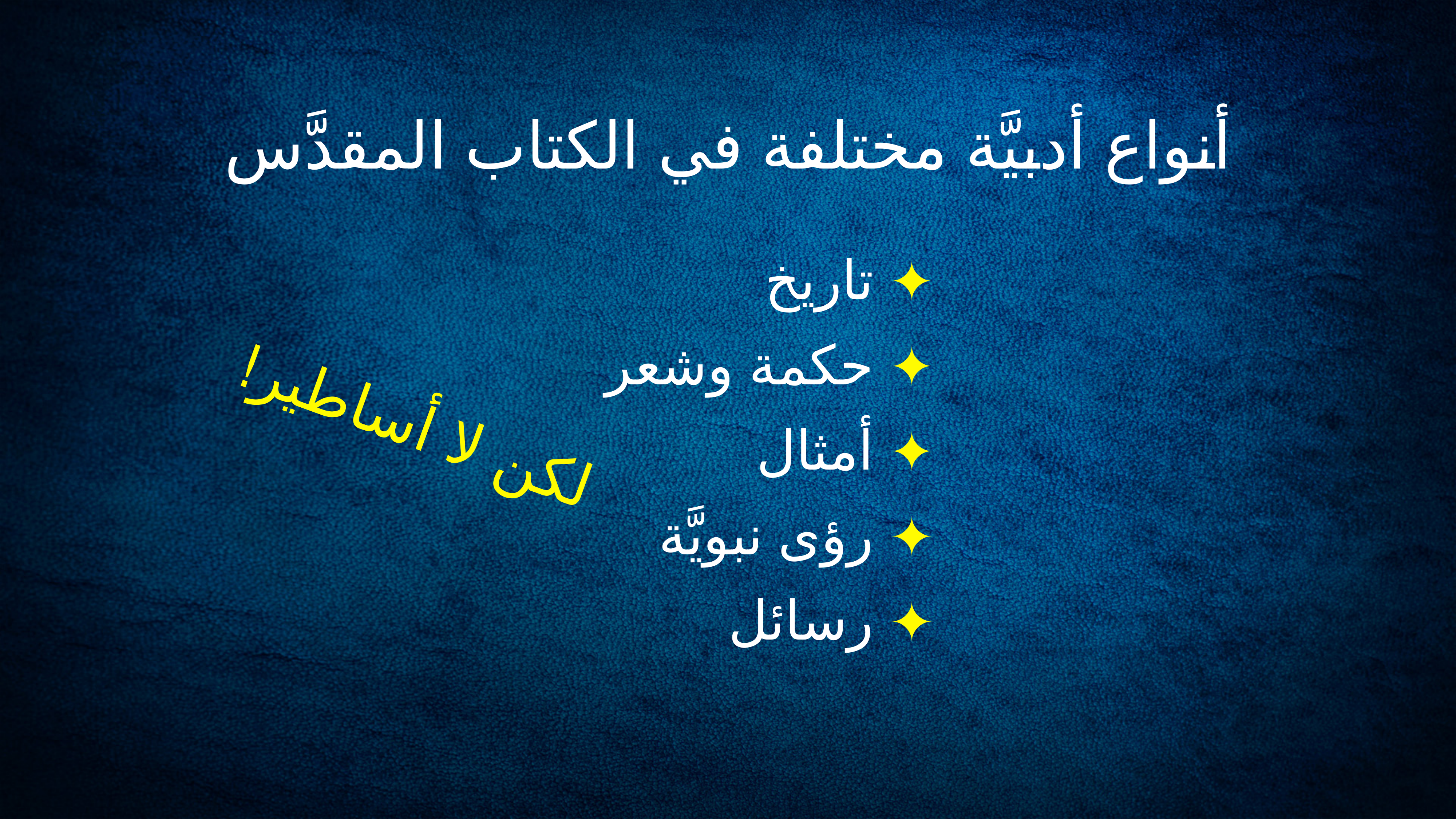

أنواع أدبيَّة مختلفة في الكتاب المقدَّس
 تاريخ
 حكمة وشعر
 أمثال
 رؤى نبويَّة
 رسائل
لكن لا أساطير!